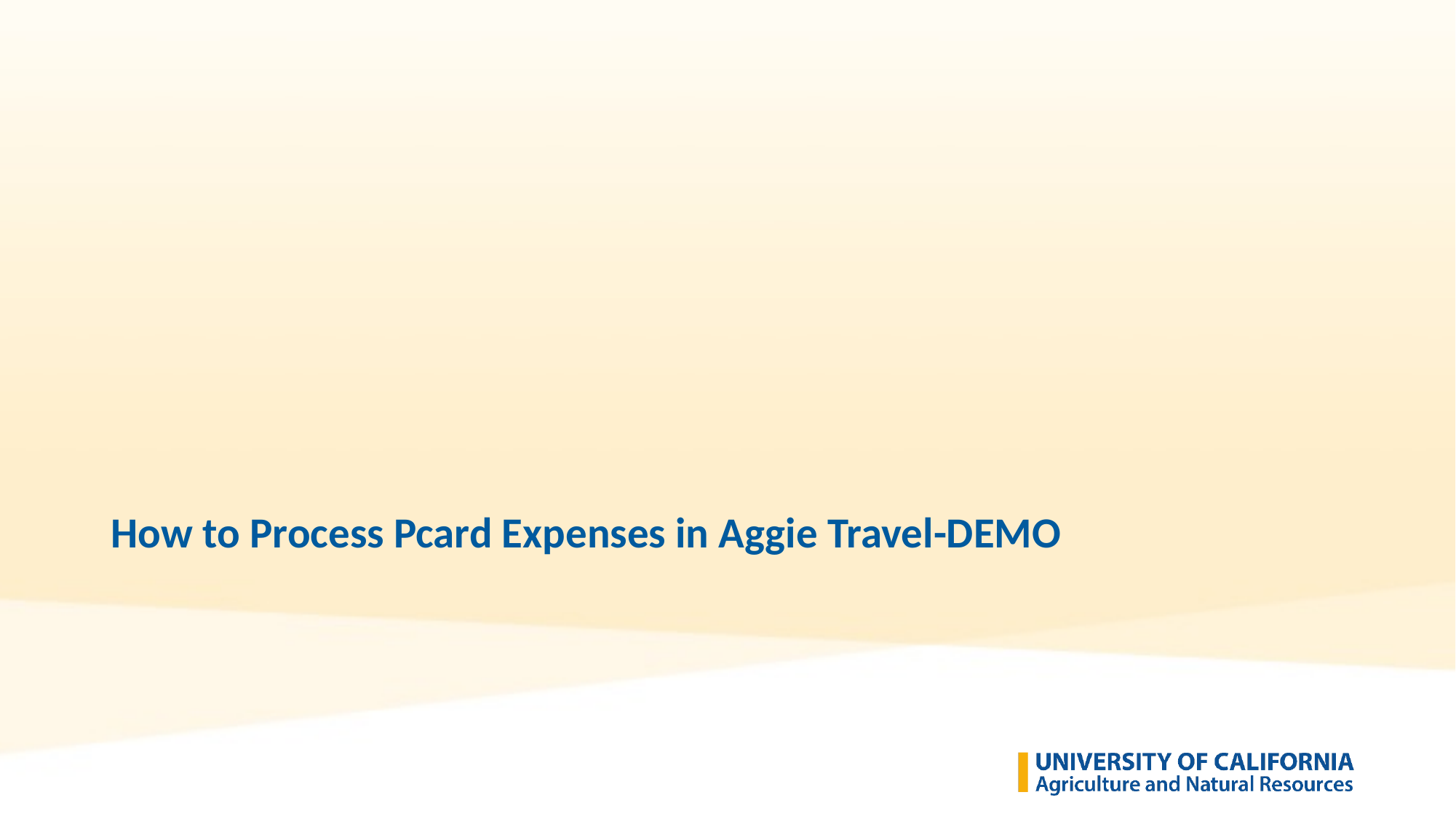

# How to Process Pcard Expenses in Aggie Travel-DEMO